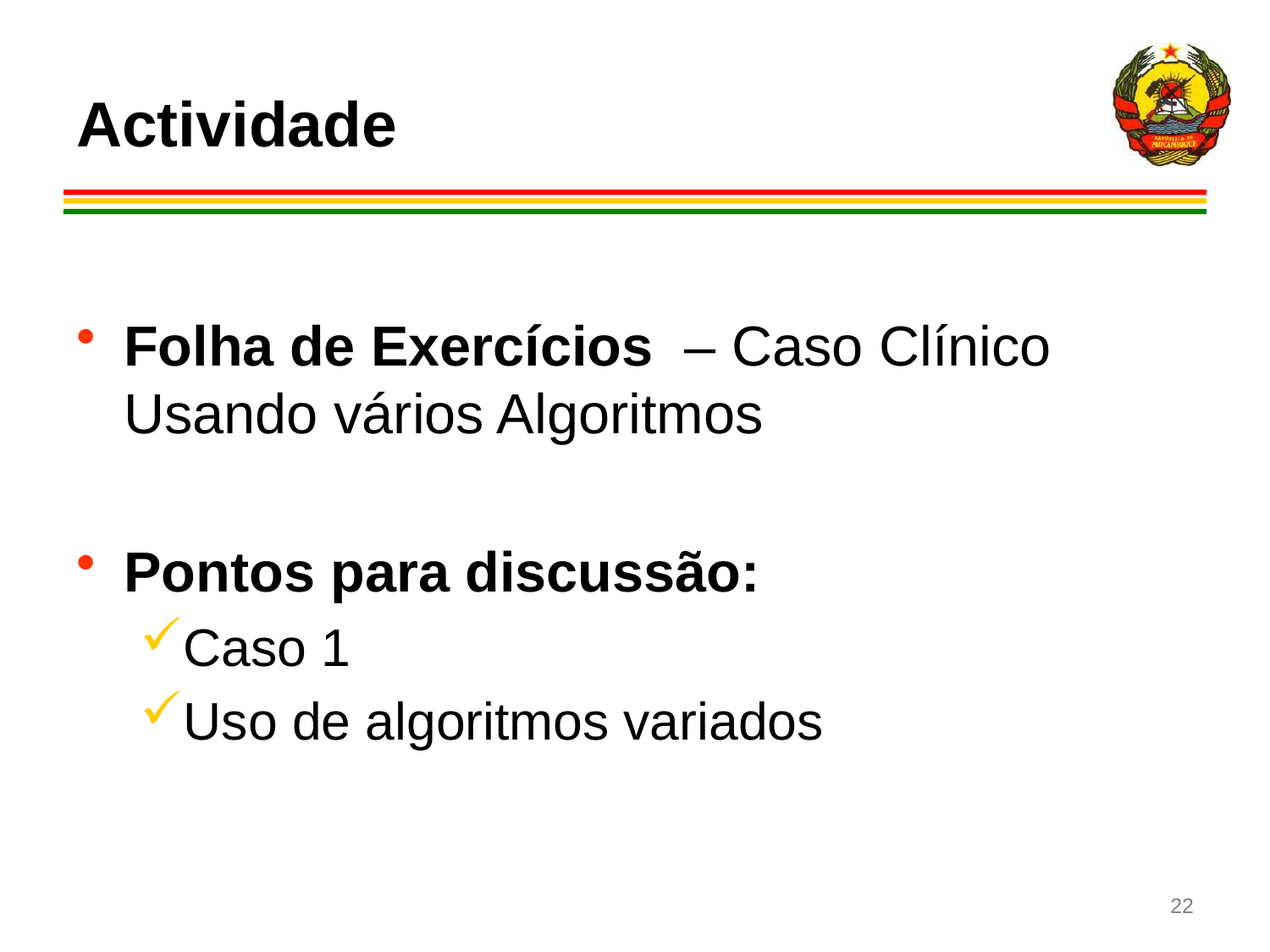

# Actividade

Folha de Exercícios  – Caso Clínico Usando vários Algoritmos

Pontos para discussão:
Caso 1
Uso de algoritmos variados